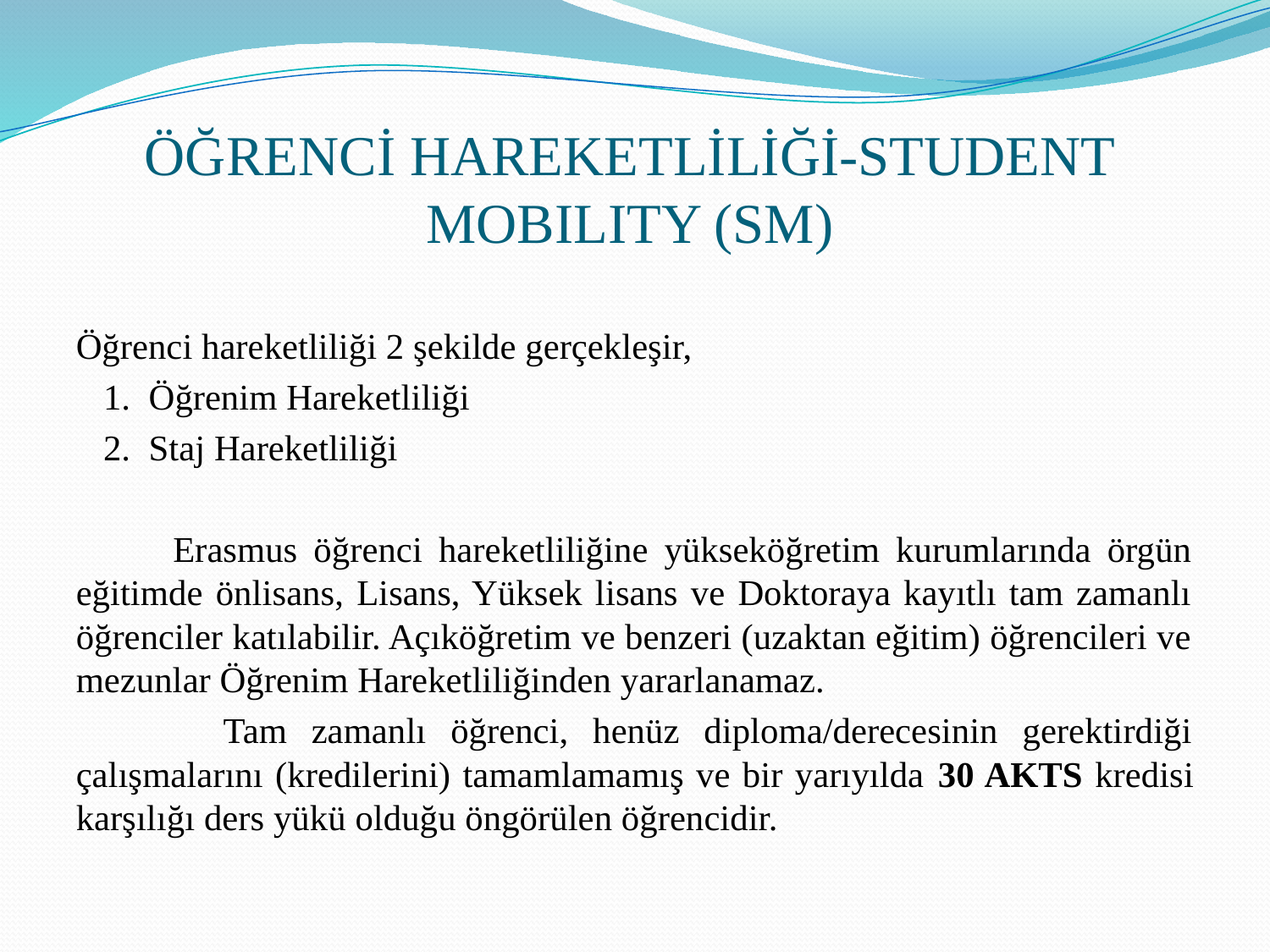

# ÖĞRENCİ HAREKETLİLİĞİ-STUDENT MOBILITY (SM)

Öğrenci hareketliliği 2 şekilde gerçekleşir,
   1.  Öğrenim Hareketliliği
   2.  Staj Hareketliliği

      Erasmus öğrenci hareketliliğine yükseköğretim kurumlarında örgün eğitimde önlisans, Lisans, Yüksek lisans ve Doktoraya kayıtlı tam zamanlı öğrenciler katılabilir. Açıköğretim ve benzeri (uzaktan eğitim) öğrencileri ve mezunlar Öğrenim Hareketliliğinden yararlanamaz.
      Tam zamanlı öğrenci, henüz diploma/derecesinin gerektirdiği çalışmalarını (kredilerini) tamamlamamış ve bir yarıyılda 30 AKTS kredisi karşılığı ders yükü olduğu öngörülen öğrencidir.